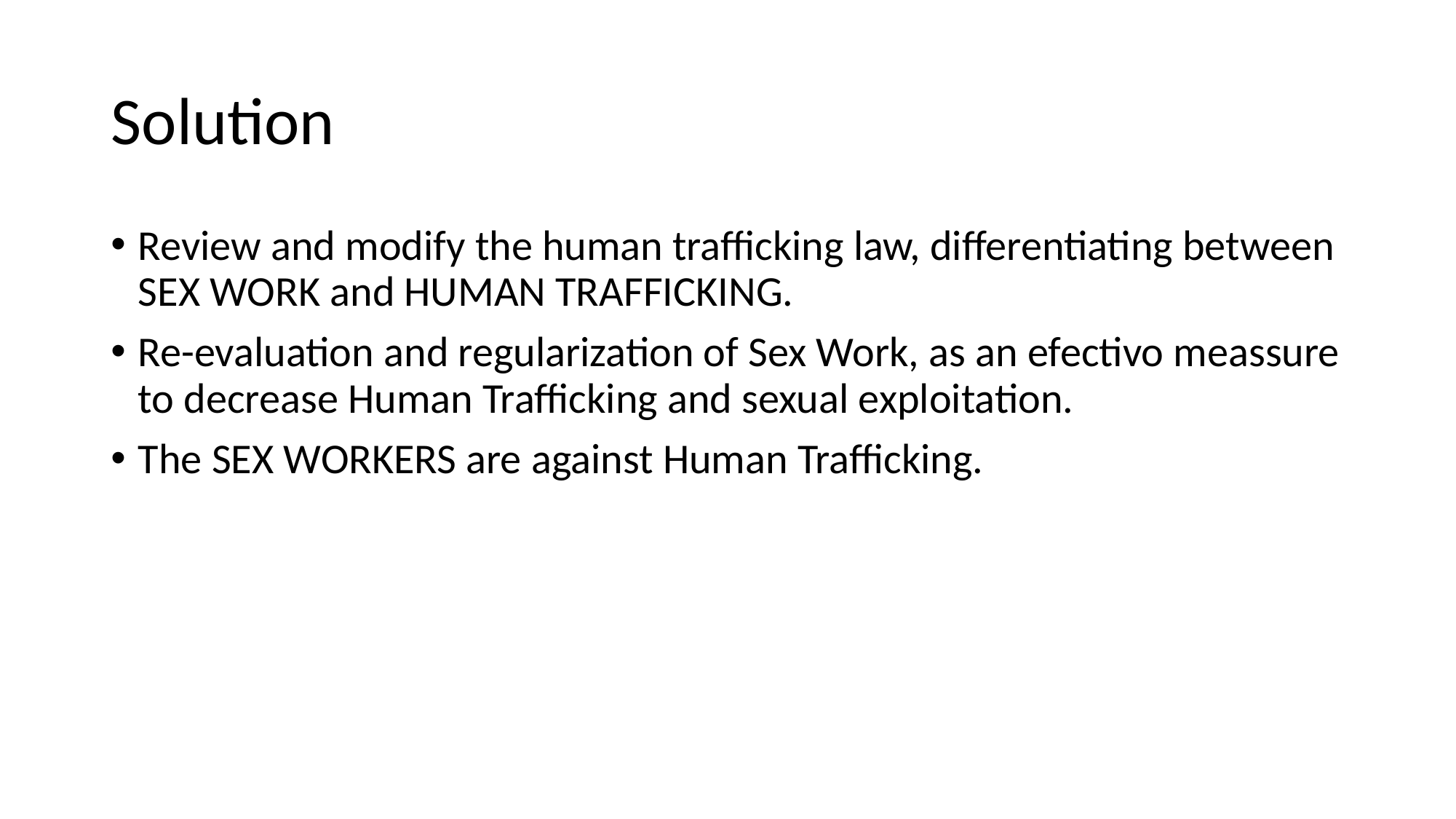

# Solution
Review and modify the human trafficking law, differentiating between SEX WORK and HUMAN TRAFFICKING.
Re-evaluation and regularization of Sex Work, as an efectivo meassure to decrease Human Trafficking and sexual exploitation.
The SEX WORKERS are against Human Trafficking.